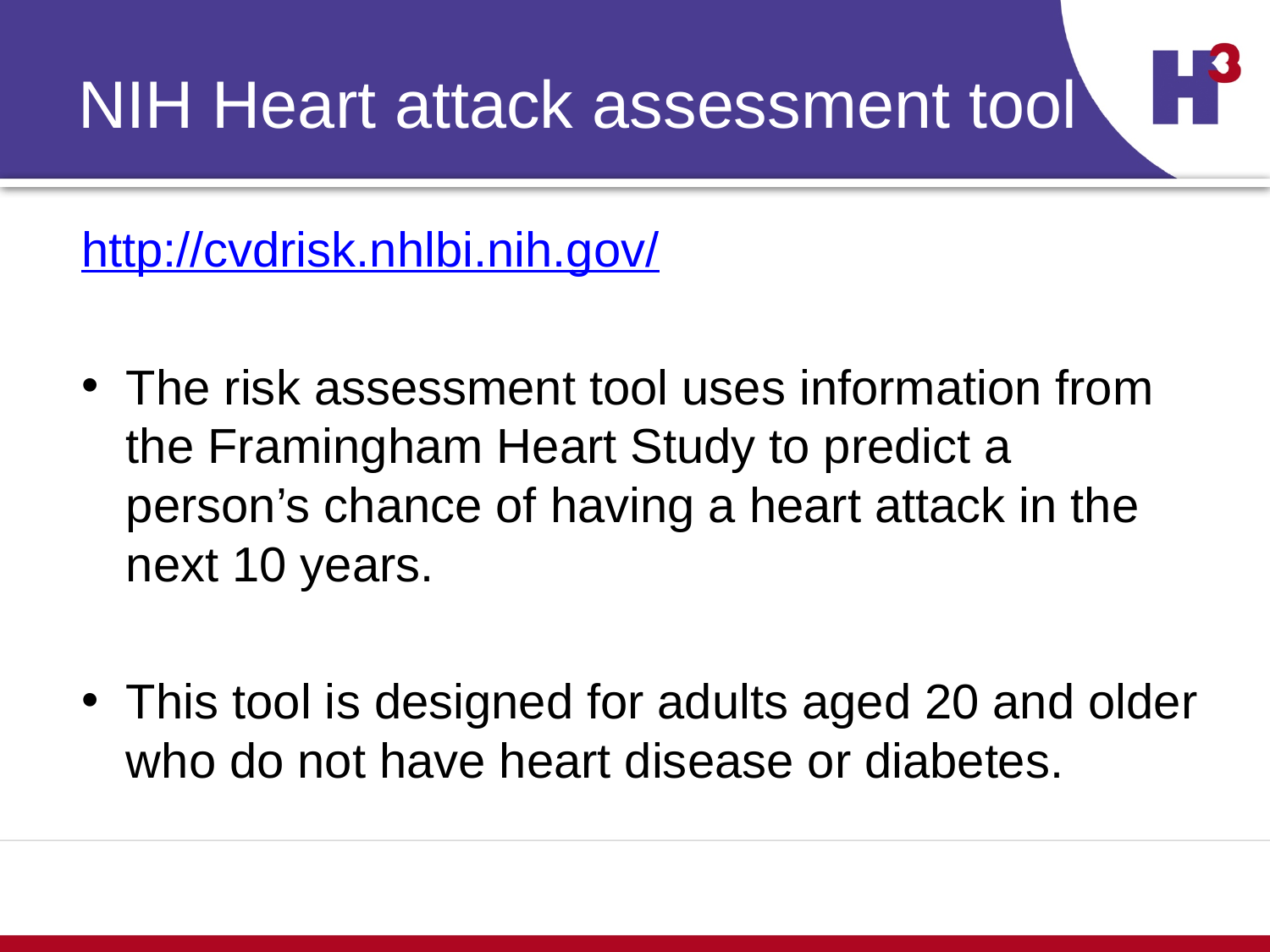

# NIH Heart attack assessment tool
http://cvdrisk.nhlbi.nih.gov/

The risk assessment tool uses information from the Framingham Heart Study to predict a person’s chance of having a heart attack in the next 10 years.

This tool is designed for adults aged 20 and older who do not have heart disease or diabetes.